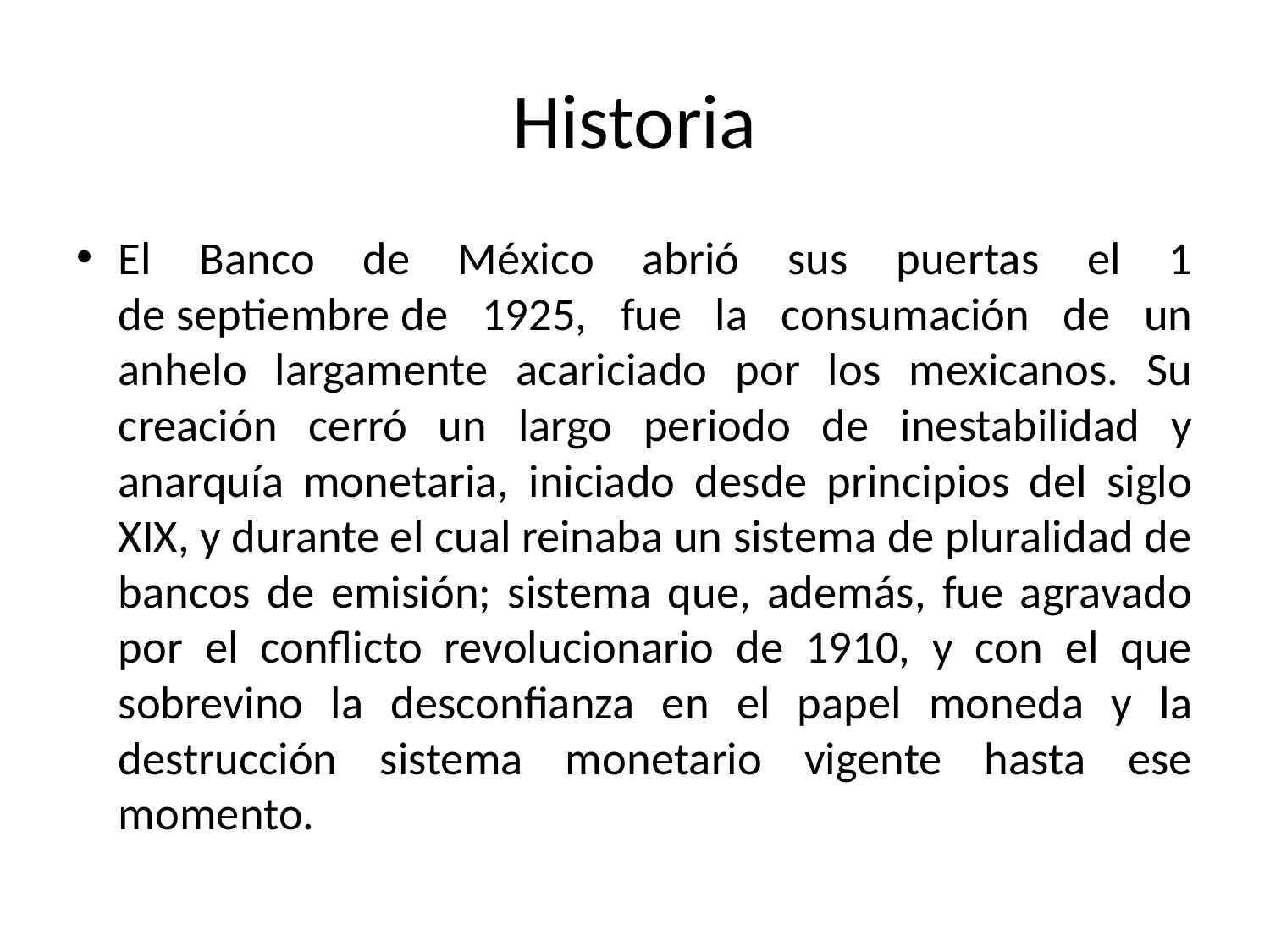

# Historia
El Banco de México abrió sus puertas el 1 de septiembre de 1925, fue la consumación de un anhelo largamente acariciado por los mexicanos. Su creación cerró un largo periodo de inestabilidad y anarquía monetaria, iniciado desde principios del siglo XIX, y durante el cual reinaba un sistema de pluralidad de bancos de emisión; sistema que, además, fue agravado por el conflicto revolucionario de 1910, y con el que sobrevino la desconfianza en el papel moneda y la destrucción sistema monetario vigente hasta ese momento.